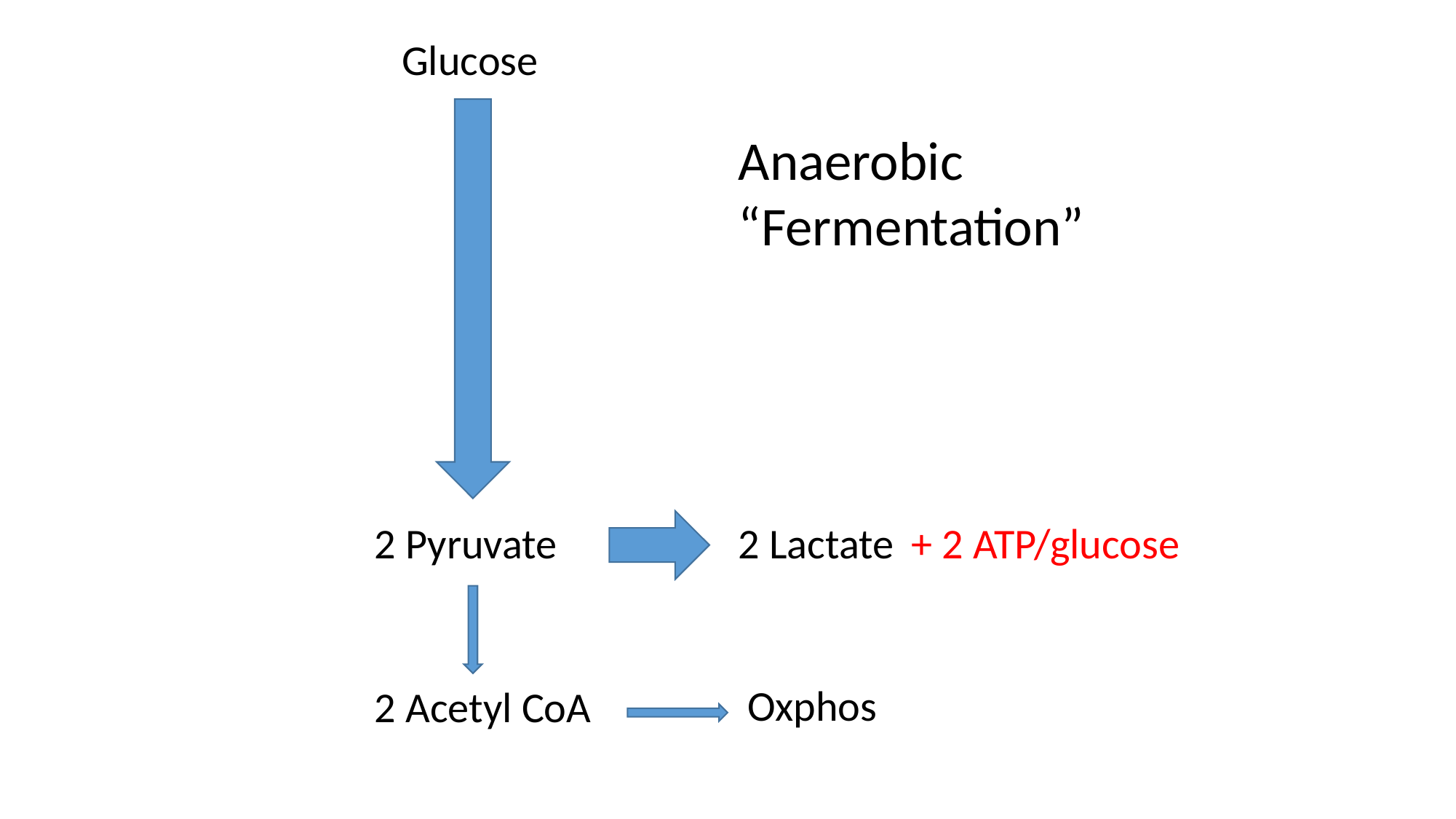

Glucose

Anaerobic
“Fermentation”
2 Pyruvate

2 Lactate
+ 2 ATP/glucose

Oxphos
2 Acetyl CoA